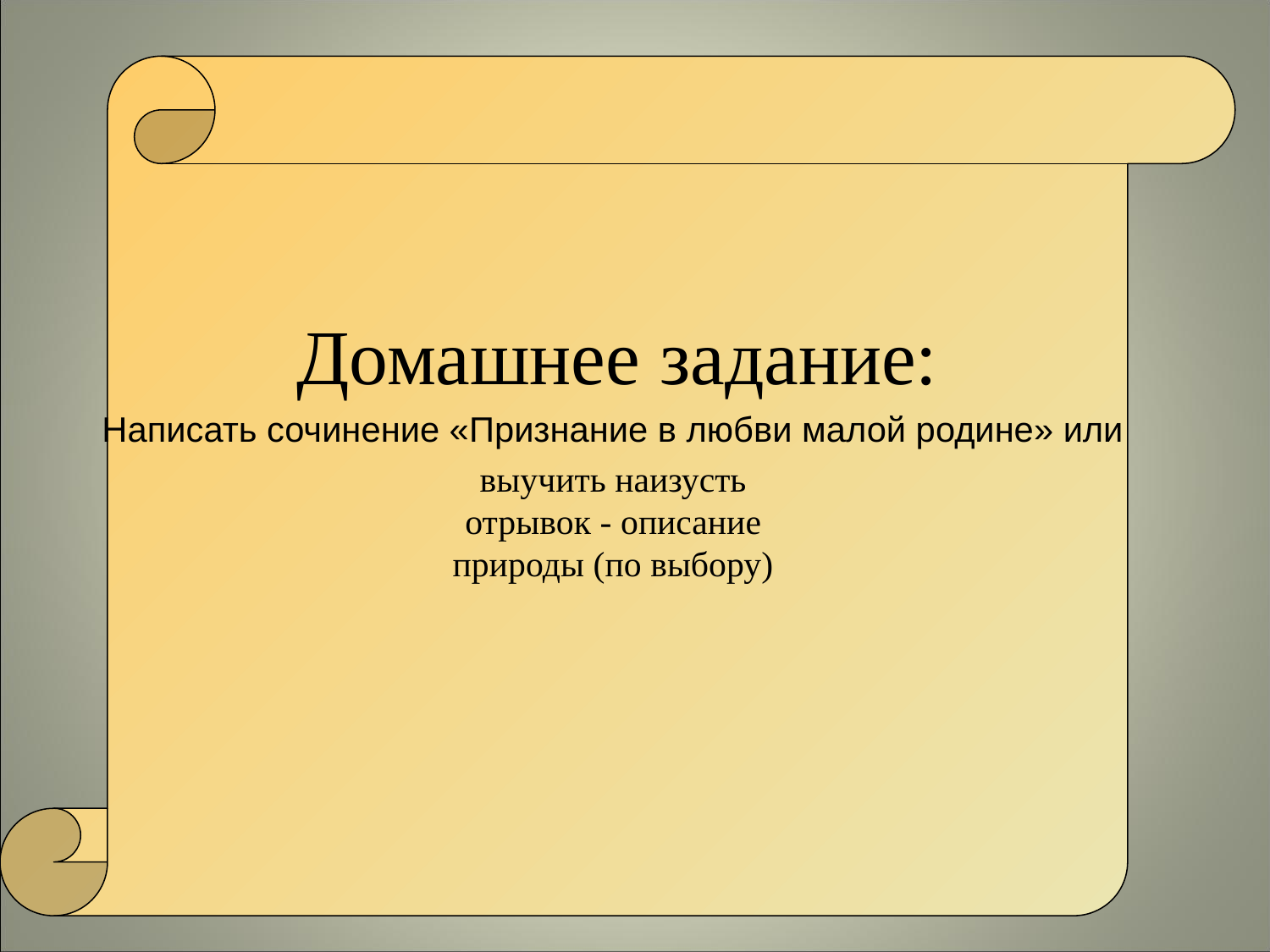

Домашнее задание:
Написать сочинение «Признание в любви малой родине» или
выучить наизусть
отрывок - описание
природы (по выбору)